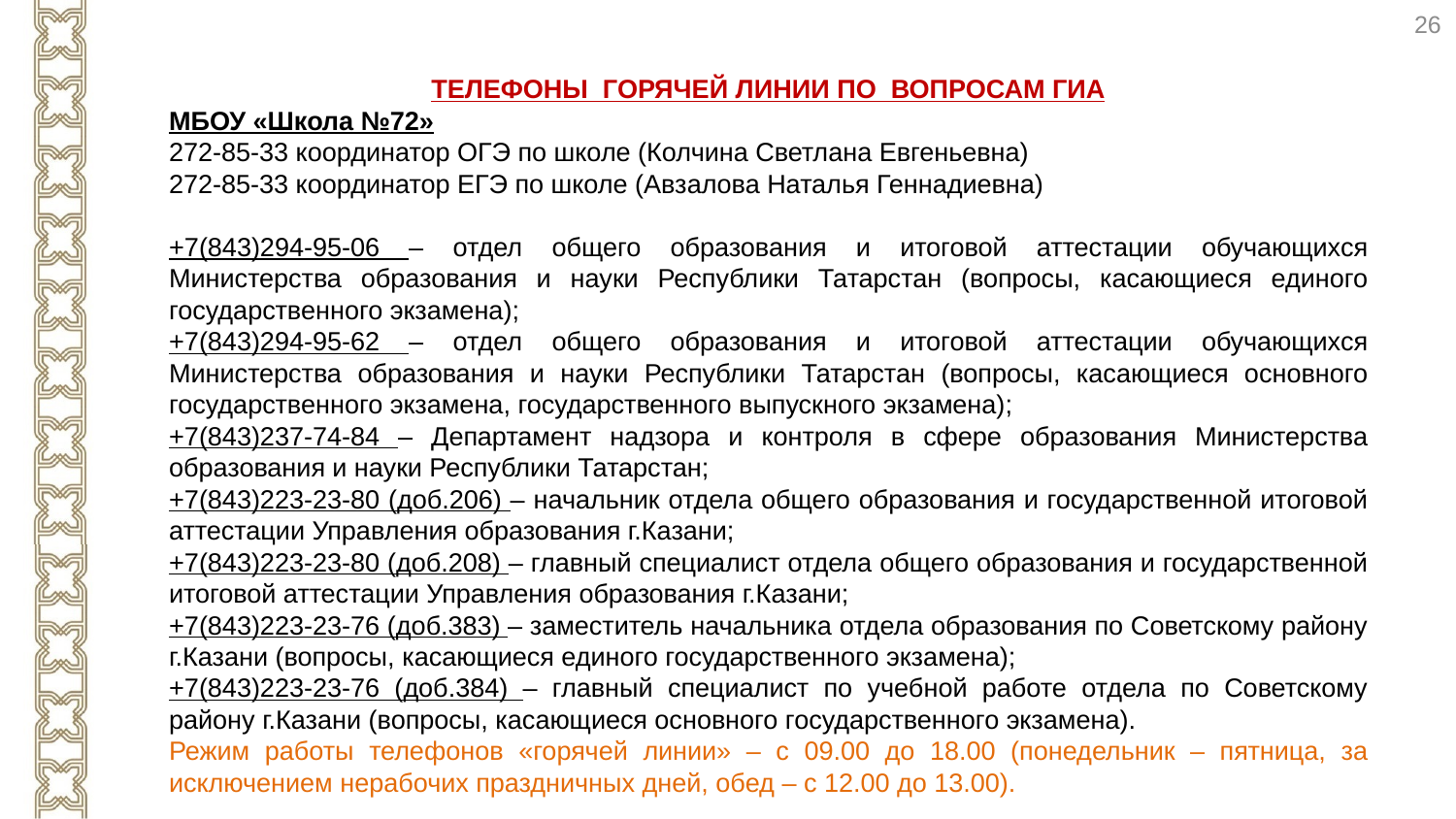

26
ТЕЛЕФОНЫ  ГОРЯЧЕЙ ЛИНИИ ПО  ВОПРОСАМ ГИА
МБОУ «Школа №72»
272-85-33 координатор ОГЭ по школе (Колчина Светлана Евгеньевна)
272-85-33 координатор ЕГЭ по школе (Авзалова Наталья Геннадиевна)

+7(843)294-95-06 – отдел общего образования и итоговой аттестации обучающихся Министерства образования и науки Республики Татарстан (вопросы, касающиеся единого государственного экзамена);
+7(843)294-95-62 – отдел общего образования и итоговой аттестации обучающихся Министерства образования и науки Республики Татарстан (вопросы, касающиеся основного государственного экзамена, государственного выпускного экзамена);
+7(843)237-74-84 – Департамент надзора и контроля в сфере образования Министерства образования и науки Республики Татарстан;
+7(843)223-23-80 (доб.206) – начальник отдела общего образования и государственной итоговой аттестации Управления образования г.Казани;
+7(843)223-23-80 (доб.208) – главный специалист отдела общего образования и государственной итоговой аттестации Управления образования г.Казани;
+7(843)223-23-76 (доб.383) – заместитель начальника отдела образования по Советскому району г.Казани (вопросы, касающиеся единого государственного экзамена);
+7(843)223-23-76 (доб.384) – главный специалист по учебной работе отдела по Советскому району г.Казани (вопросы, касающиеся основного государственного экзамена).
Режим работы телефонов «горячей линии» – с 09.00 до 18.00 (понедельник – пятница, за исключением нерабочих праздничных дней, обед – с 12.00 до 13.00).